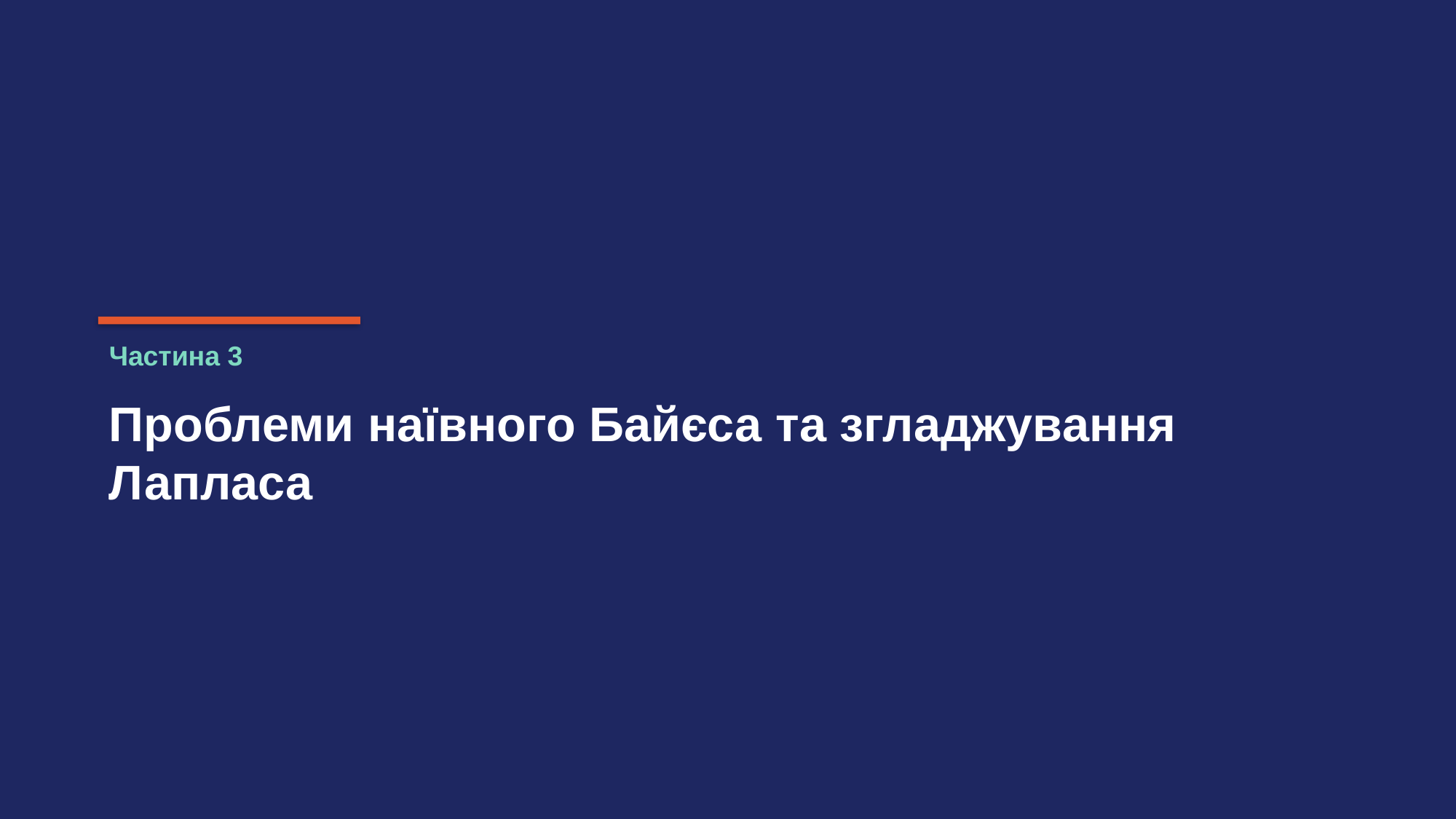

Частина 3
Проблеми наївного Байєса та згладжування Лапласа